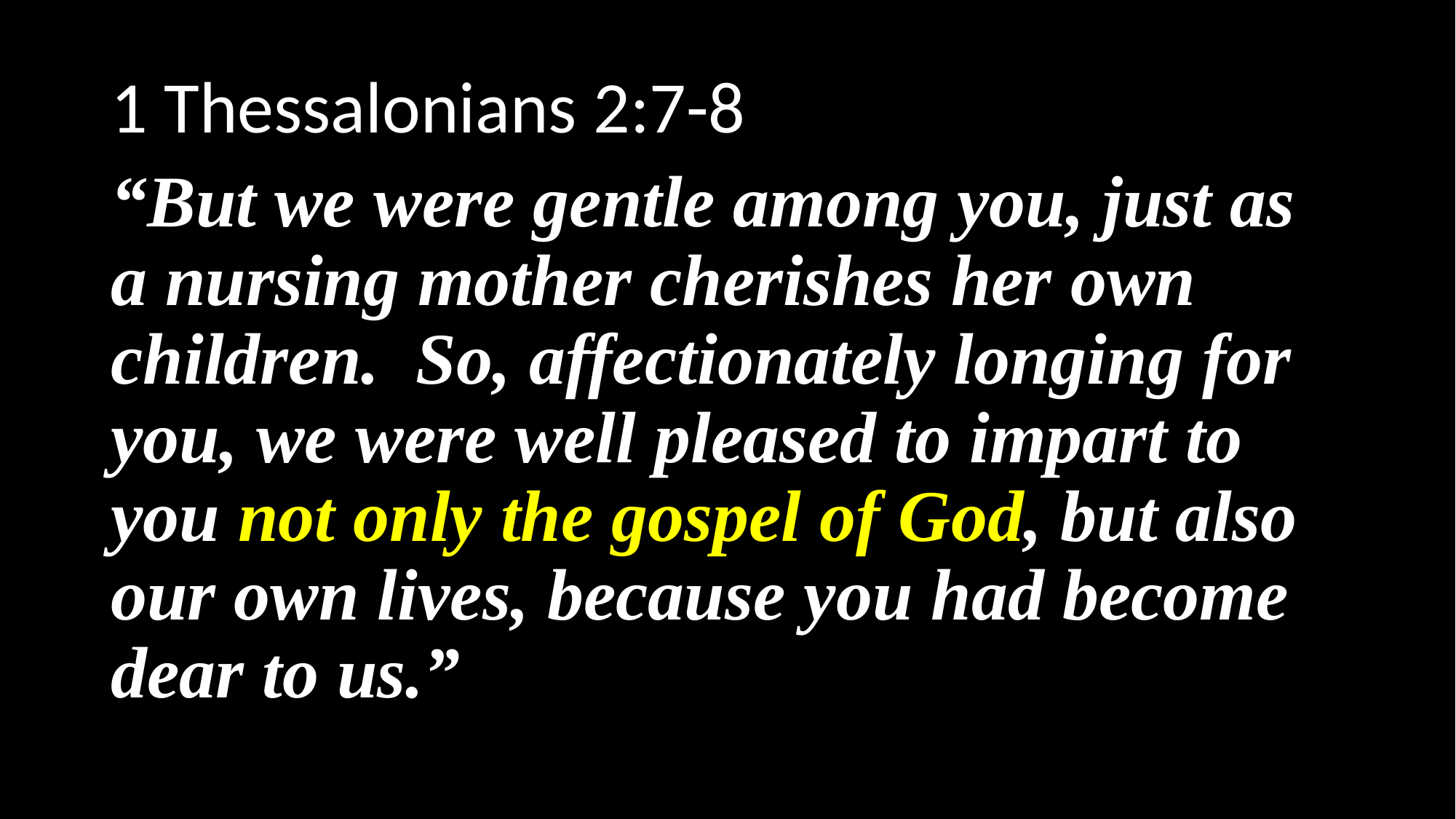

1 Thessalonians 2:7-8
“But we were gentle among you, just as a nursing mother cherishes her own children.  So, affectionately longing for you, we were well pleased to impart to you not only the gospel of God, but also our own lives, because you had become dear to us.”